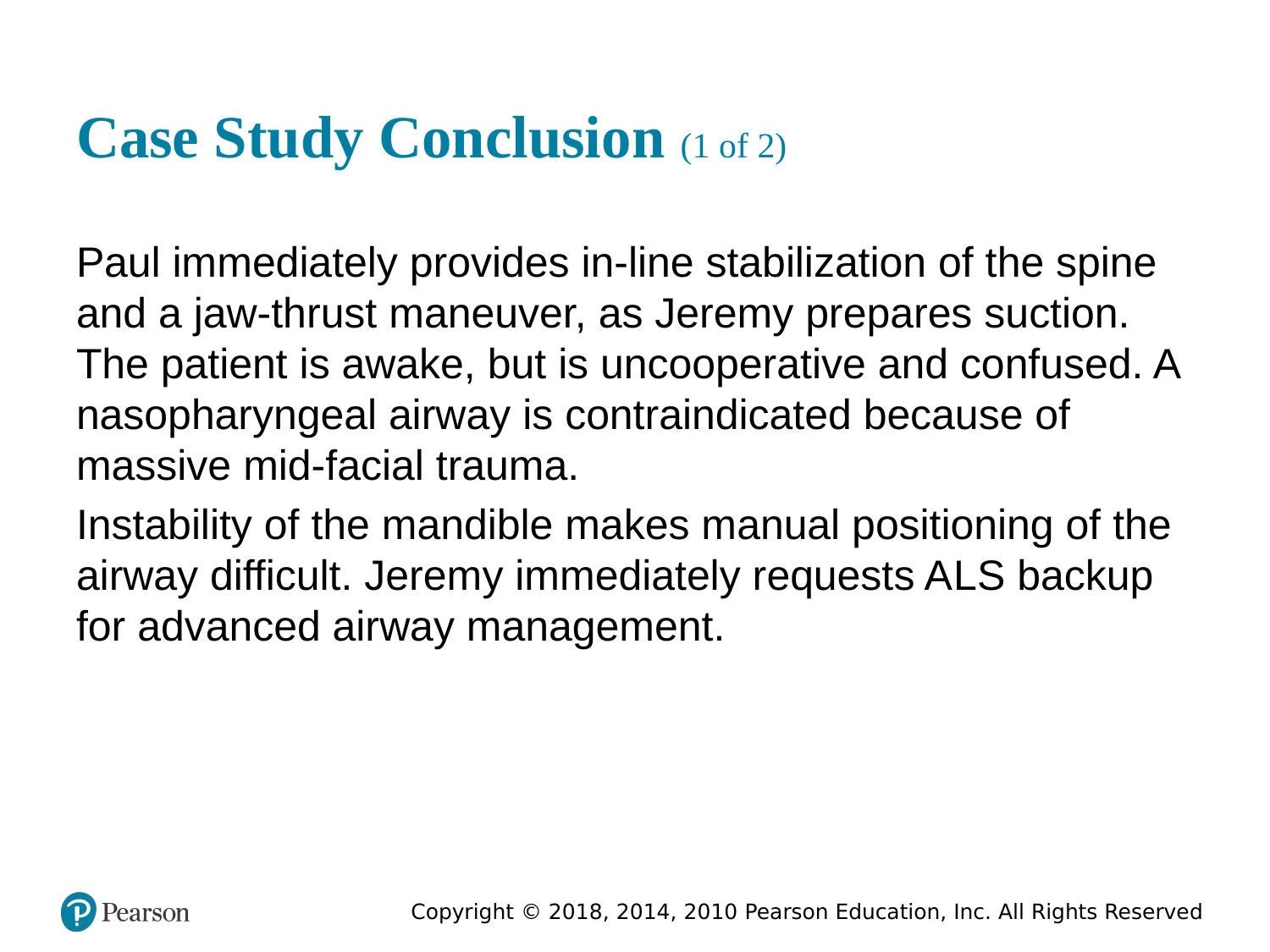

# Case Study Conclusion (1 of 2)
Paul immediately provides in-line stabilization of the spine and a jaw-thrust maneuver, as Jeremy prepares suction. The patient is awake, but is uncooperative and confused. A nasopharyngeal airway is contraindicated because of massive mid-facial trauma.
Instability of the mandible makes manual positioning of the airway difficult. Jeremy immediately requests A L S backup for advanced airway management.